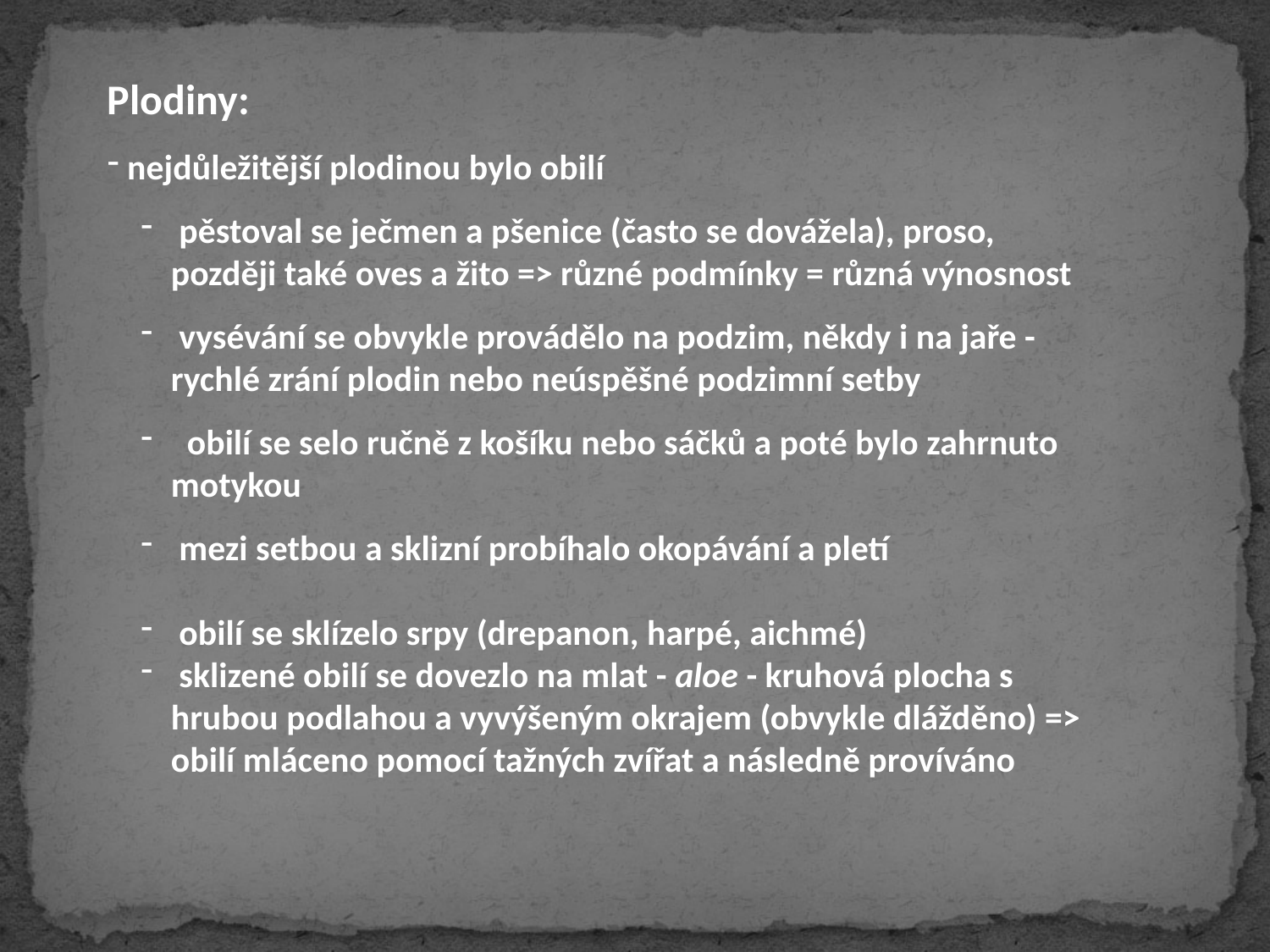

Plodiny:

 nejdůležitější plodinou bylo obilí

 pěstoval se ječmen a pšenice (často se dovážela), proso, později také oves a žito => různé podmínky = různá výnosnost

 vysévání se obvykle provádělo na podzim, někdy i na jaře - rychlé zrání plodin nebo neúspěšné podzimní setby

  obilí se selo ručně z košíku nebo sáčků a poté bylo zahrnuto motykou

 mezi setbou a sklizní probíhalo okopávání a pletí

 obilí se sklízelo srpy (drepanon, harpé, aichmé)
 sklizené obilí se dovezlo na mlat - aloe - kruhová plocha s hrubou podlahou a vyvýšeným okrajem (obvykle dlážděno) => obilí mláceno pomocí tažných zvířat a následně províváno